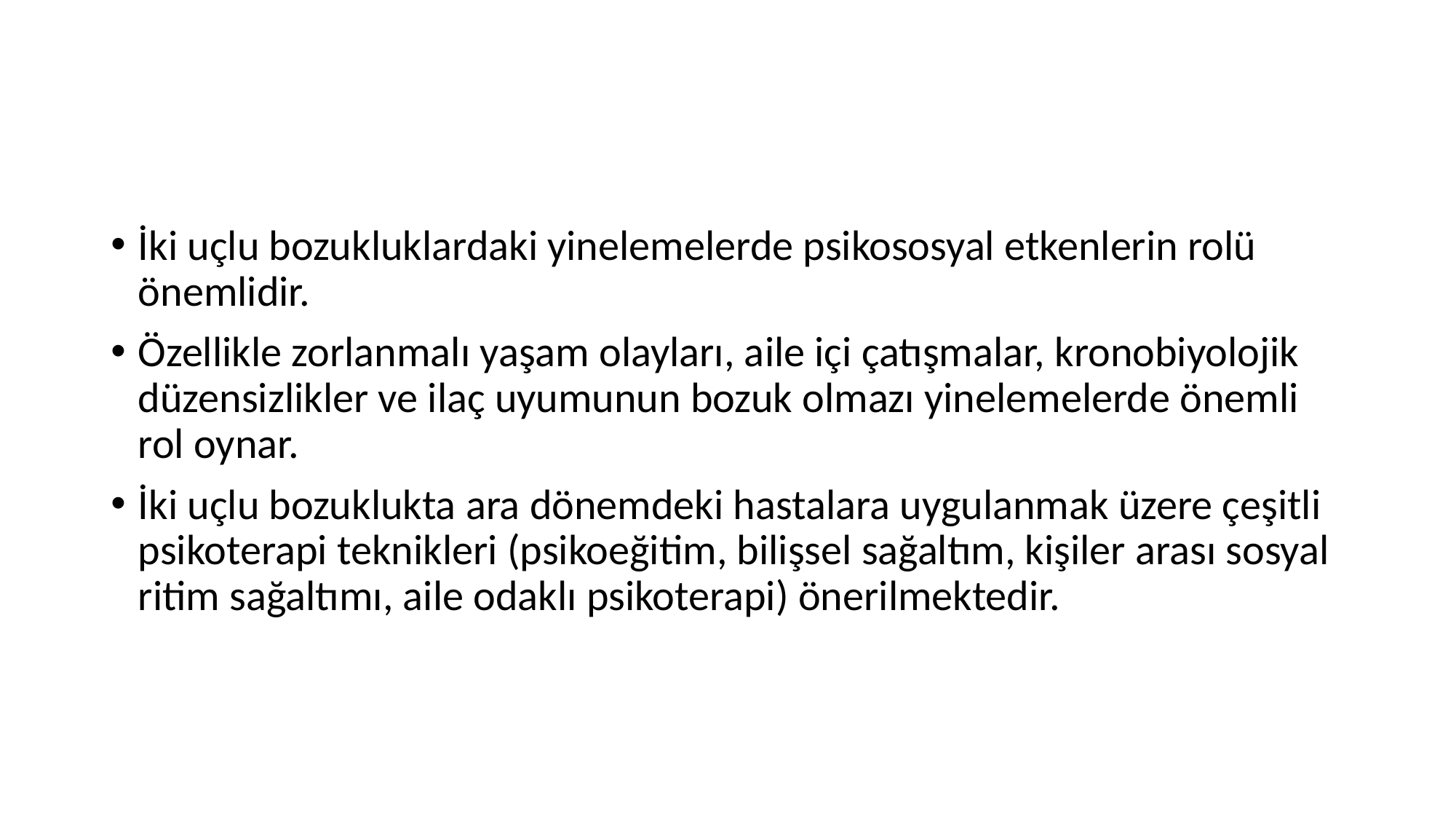

#
İki uçlu bozukluklardaki yinelemelerde psikososyal etkenlerin rolü önemlidir.
Özellikle zorlanmalı yaşam olayları, aile içi çatışmalar, kronobiyolojik düzensizlikler ve ilaç uyumunun bozuk olmazı yinelemelerde önemli rol oynar.
İki uçlu bozuklukta ara dönemdeki hastalara uygulanmak üzere çeşitli psikoterapi teknikleri (psikoeğitim, bilişsel sağaltım, kişiler arası sosyal ritim sağaltımı, aile odaklı psikoterapi) önerilmektedir.